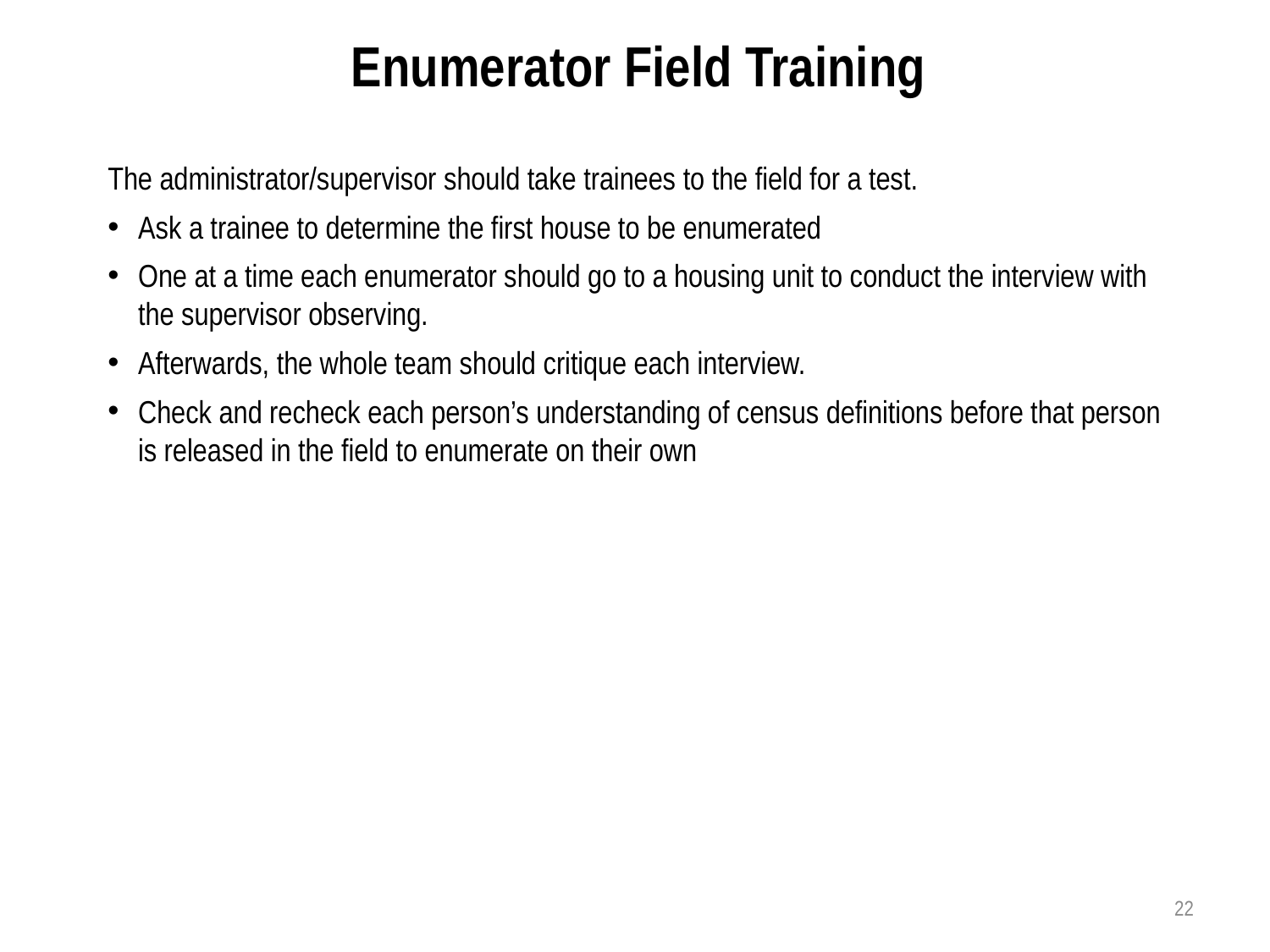

Enumerator Field Training
The administrator/supervisor should take trainees to the field for a test.
Ask a trainee to determine the first house to be enumerated
One at a time each enumerator should go to a housing unit to conduct the interview with the supervisor observing.
Afterwards, the whole team should critique each interview.
Check and recheck each person’s understanding of census definitions before that person is released in the field to enumerate on their own
22